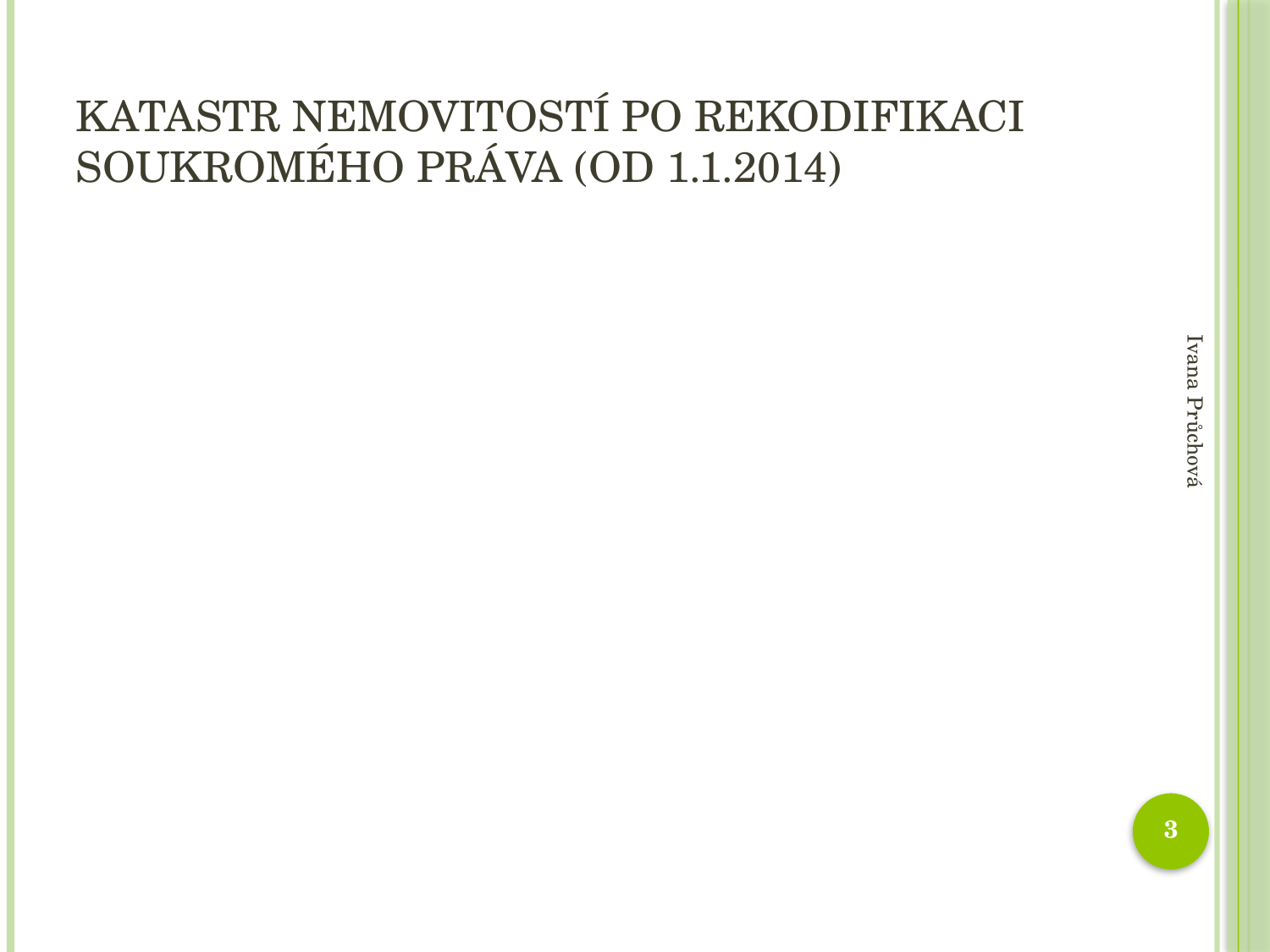

# Katastr nemovitostí po rekodifikaci soukromého práva (od 1.1.2014)

Ivana Průchová
3